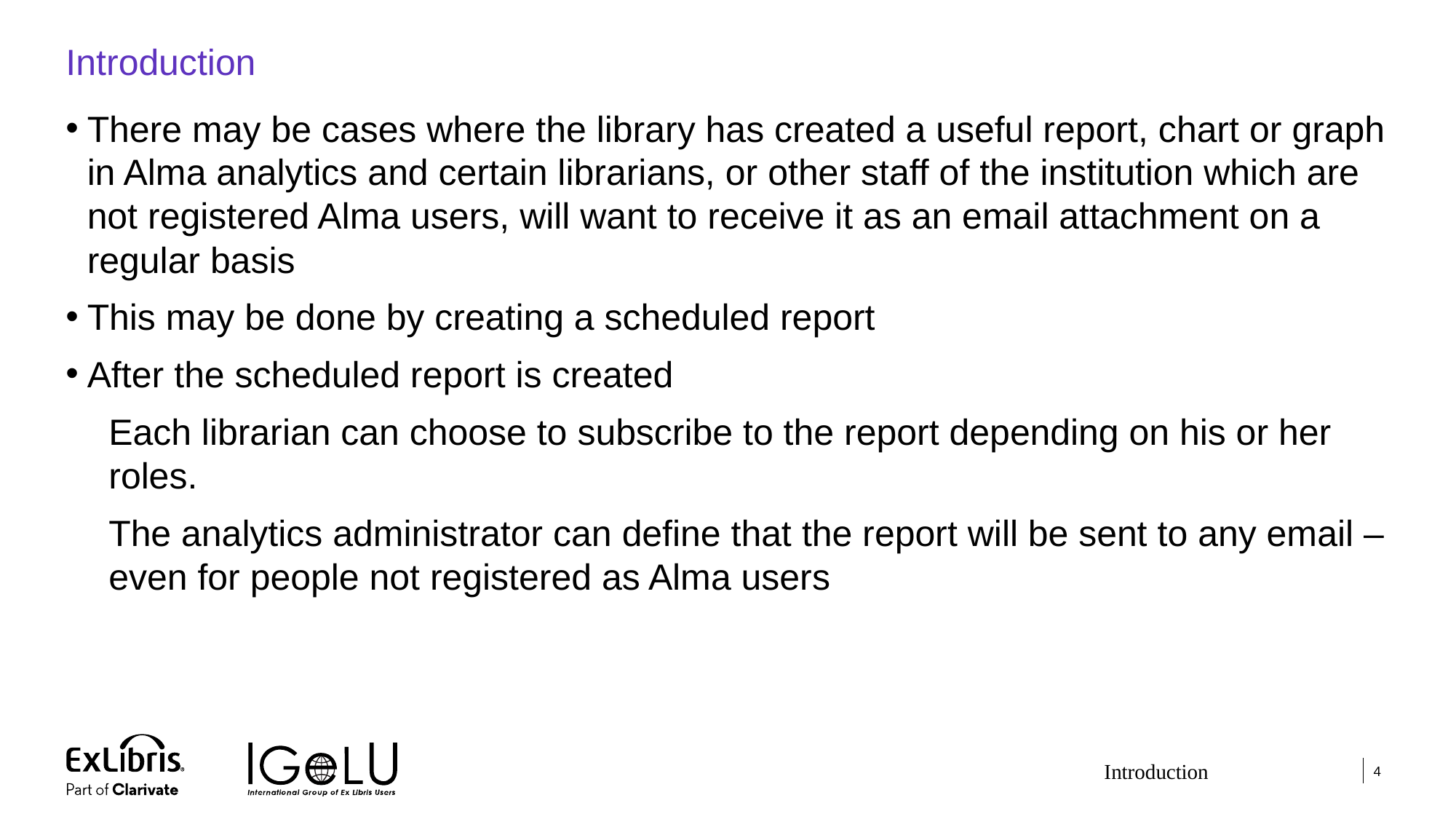

# Introduction
There may be cases where the library has created a useful report, chart or graph in Alma analytics and certain librarians, or other staff of the institution which are not registered Alma users, will want to receive it as an email attachment on a regular basis
This may be done by creating a scheduled report
After the scheduled report is created
Each librarian can choose to subscribe to the report depending on his or her roles.
The analytics administrator can define that the report will be sent to any email – even for people not registered as Alma users
Introduction
4